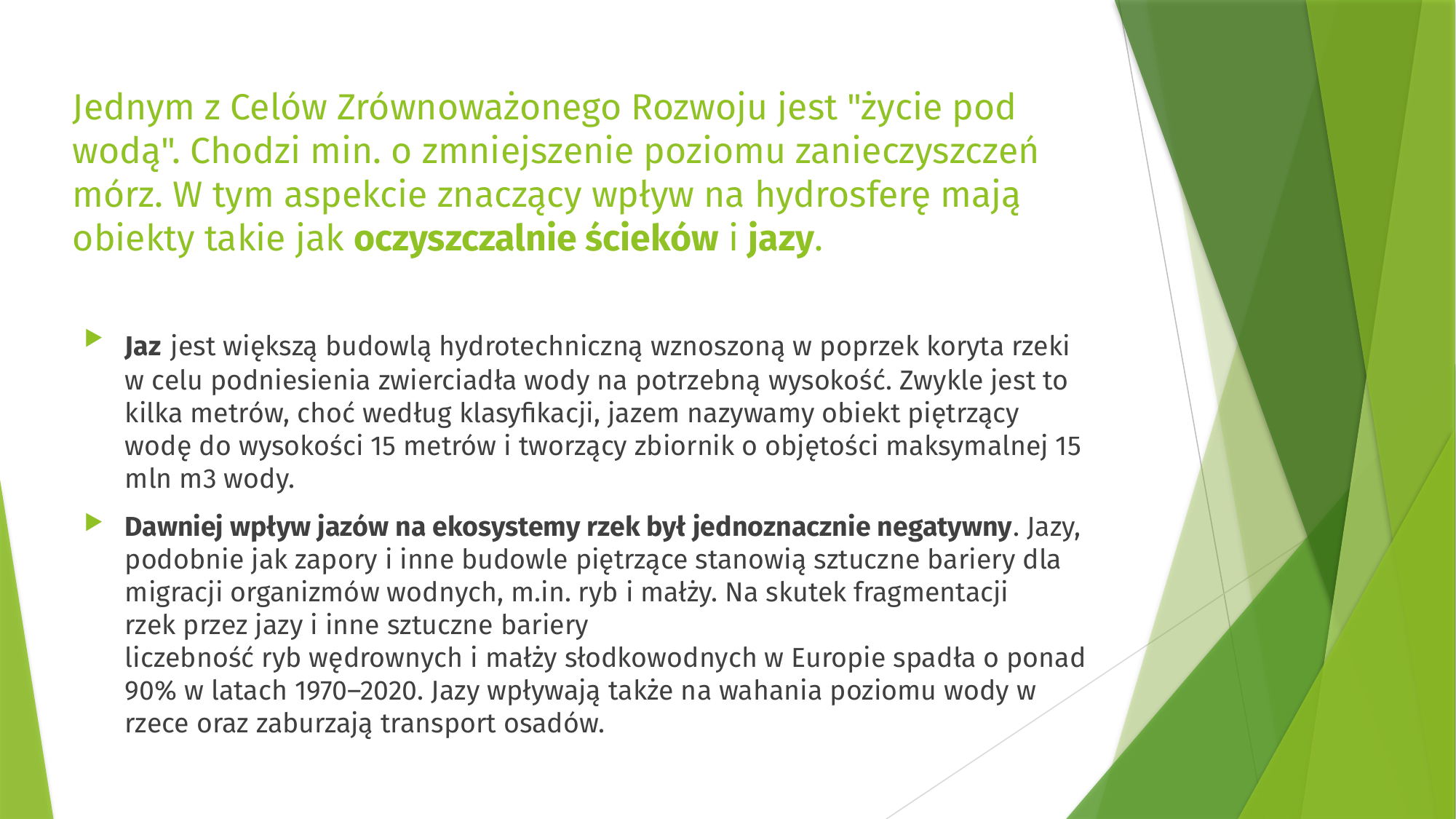

# Jednym z Celów Zrównoważonego Rozwoju jest "życie pod wodą". Chodzi min. o zmniejszenie poziomu zanieczyszczeń mórz. W tym aspekcie znaczący wpływ na hydrosferę mają obiekty takie jak oczyszczalnie ścieków i jazy.
Jaz jest większą budowlą hydrotechniczną wznoszoną w poprzek koryta rzeki w celu podniesienia zwierciadła wody na potrzebną wysokość. Zwykle jest to kilka metrów, choć według klasyfikacji, jazem nazywamy obiekt piętrzący wodę do wysokości 15 metrów i tworzący zbiornik o objętości maksymalnej 15 mln m3 wody.
Dawniej wpływ jazów na ekosystemy rzek był jednoznacznie negatywny. Jazy, podobnie jak zapory i inne budowle piętrzące stanowią sztuczne bariery dla migracji organizmów wodnych, m.in. ryb i małży. Na skutek fragmentacji rzek przez jazy i inne sztuczne bariery liczebność ryb wędrownych i małży słodkowodnych w Europie spadła o ponad 90% w latach 1970–2020. Jazy wpływają także na wahania poziomu wody w rzece oraz zaburzają transport osadów.